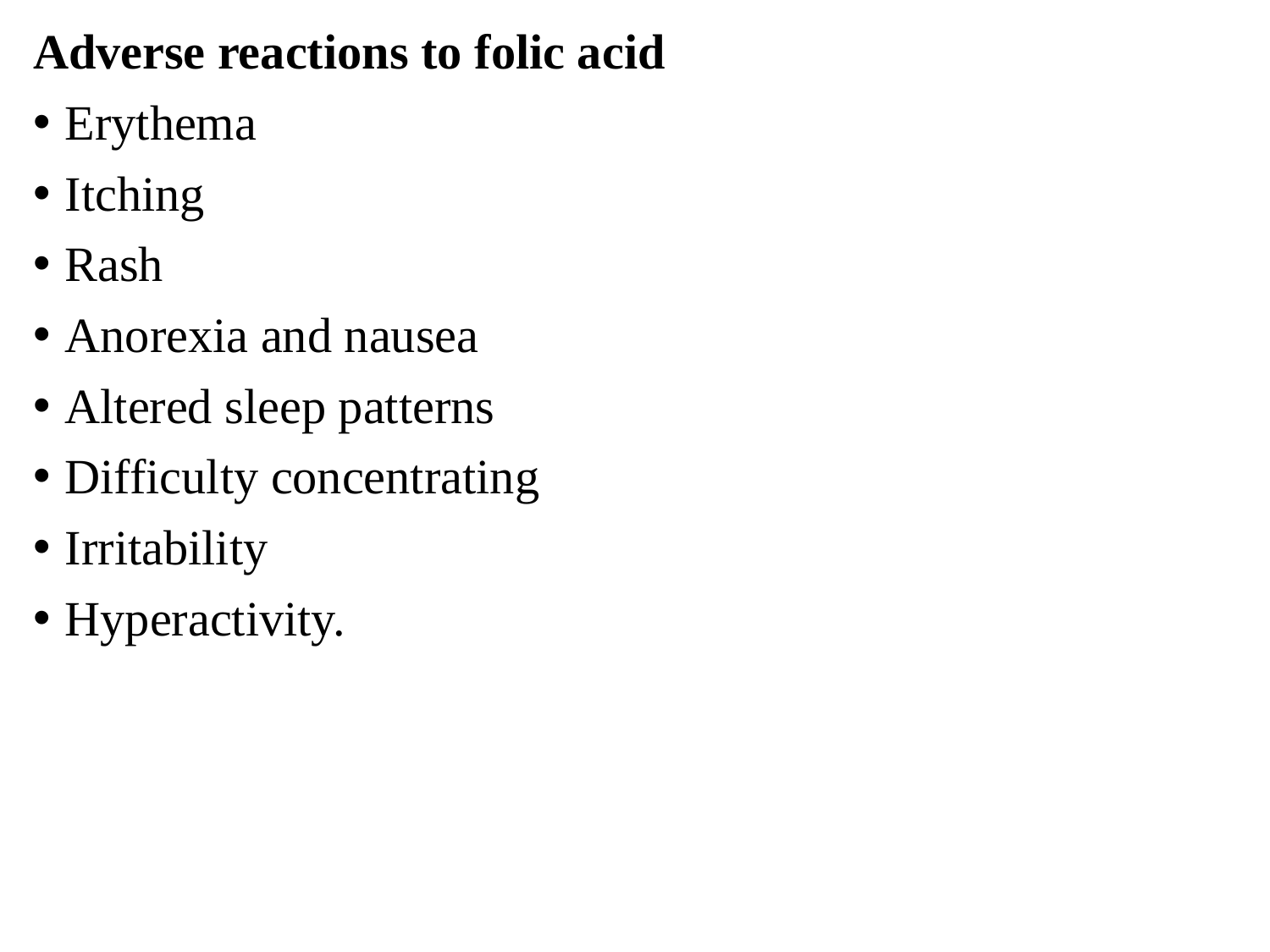

Adverse reactions to folic acid
Erythema
Itching
Rash
Anorexia and nausea
Altered sleep patterns
Difficulty concentrating
Irritability
Hyperactivity.
#